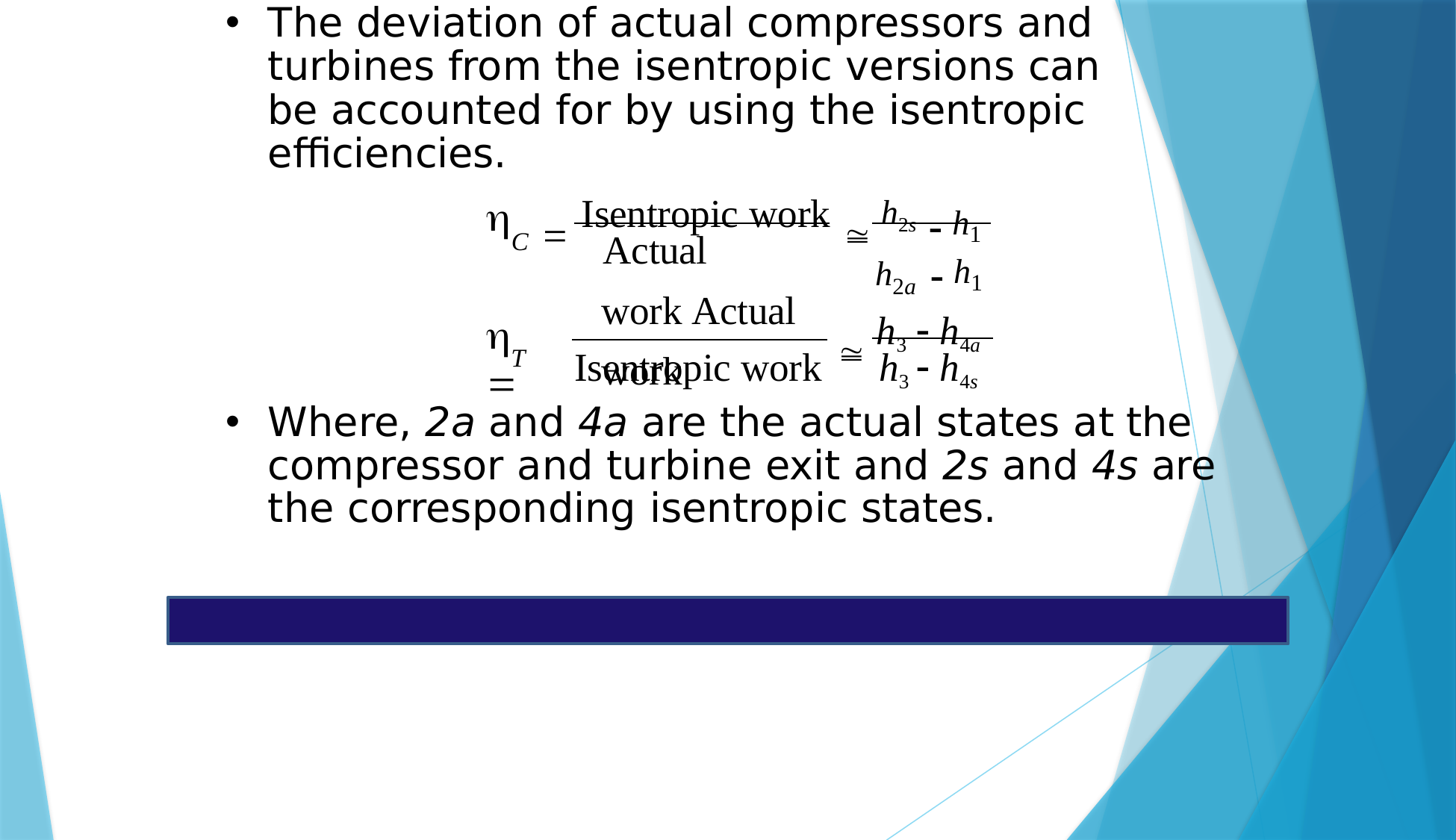

# Actual/Real Brayton cycle
The deviation of actual compressors and turbines from the isentropic versions can be accounted for by using the isentropic efficiencies.
= Isentropic work ≅	h2s
− h1
η
Actual work Actual work

C
− h1
h2a
≅ h3 − h4a
η	=

Isentropic work	h3 − h4s
T

Where, 2a and 4a are the actual states at the compressor and turbine exit and 2s and 4s are the corresponding isentropic states.